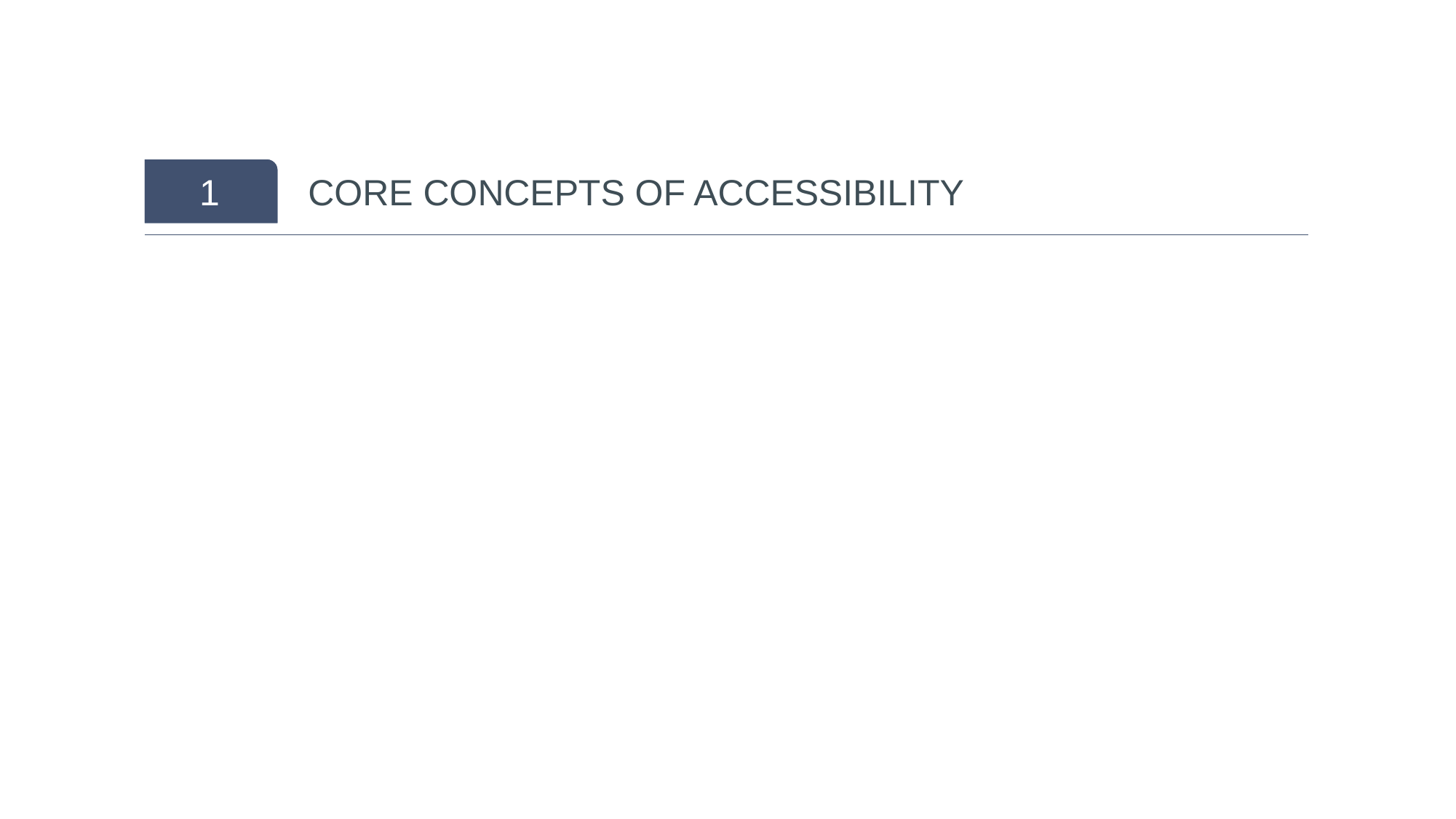

1
# CORE CONCEPTS OF ACCESSIBILITY
1